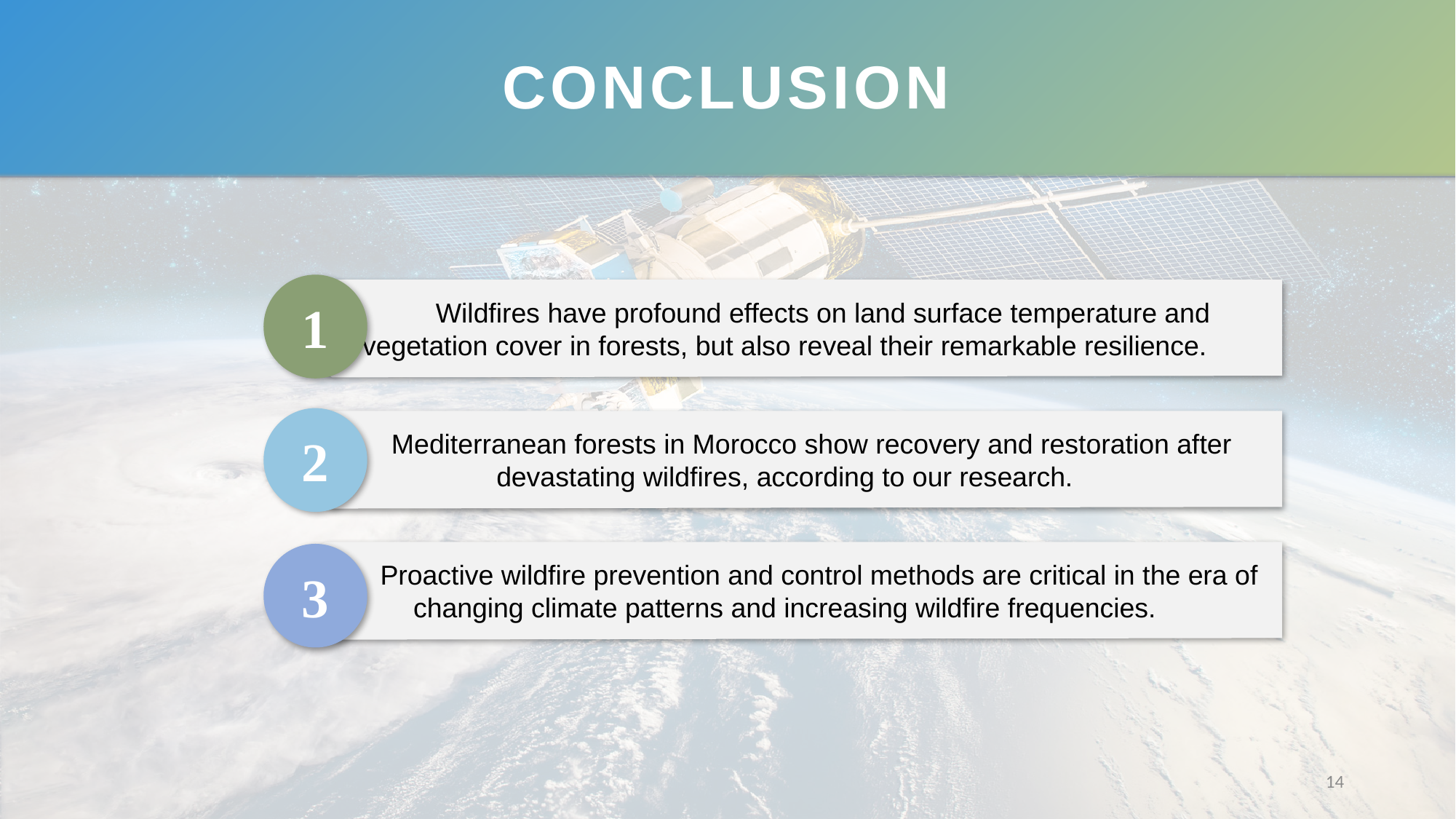

CONCLUSION
1
          Wildfires have profound effects on land surface temperature and vegetation cover in forests, but also reveal their remarkable resilience.
2
       Mediterranean forests in Morocco show recovery and restoration after devastating wildfires, according to our research.
         Proactive wildfire prevention and control methods are critical in the era of changing climate patterns and increasing wildfire frequencies.
3
14